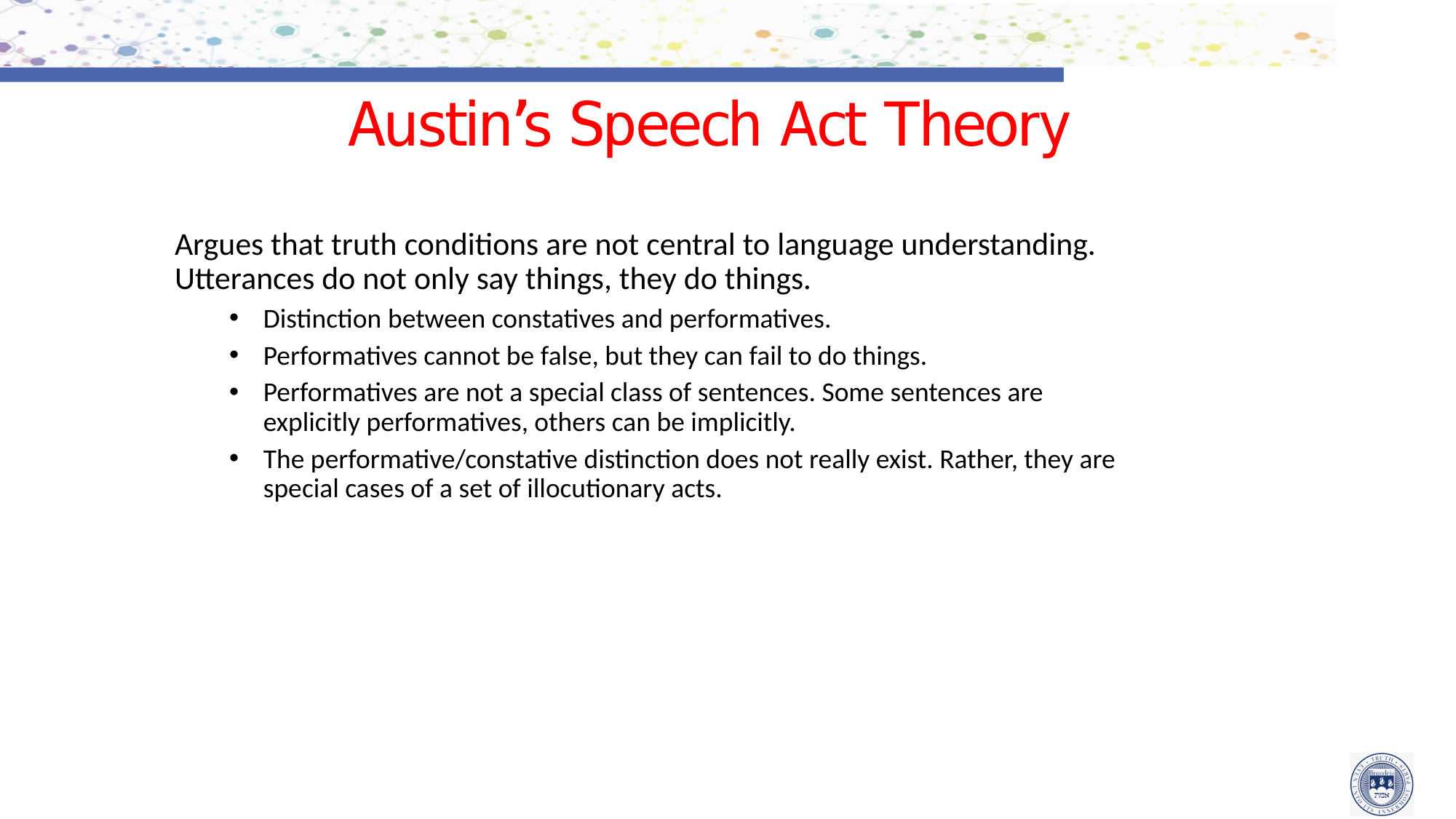

Austin’s Speech Act Theory
Argues that truth conditions are not central to language understanding. Utterances do not only say things, they do things.
Distinction between constatives and performatives.
Performatives cannot be false, but they can fail to do things.
Performatives are not a special class of sentences. Some sentences are explicitly performatives, others can be implicitly.
The performative/constative distinction does not really exist. Rather, they are special cases of a set of illocutionary acts.